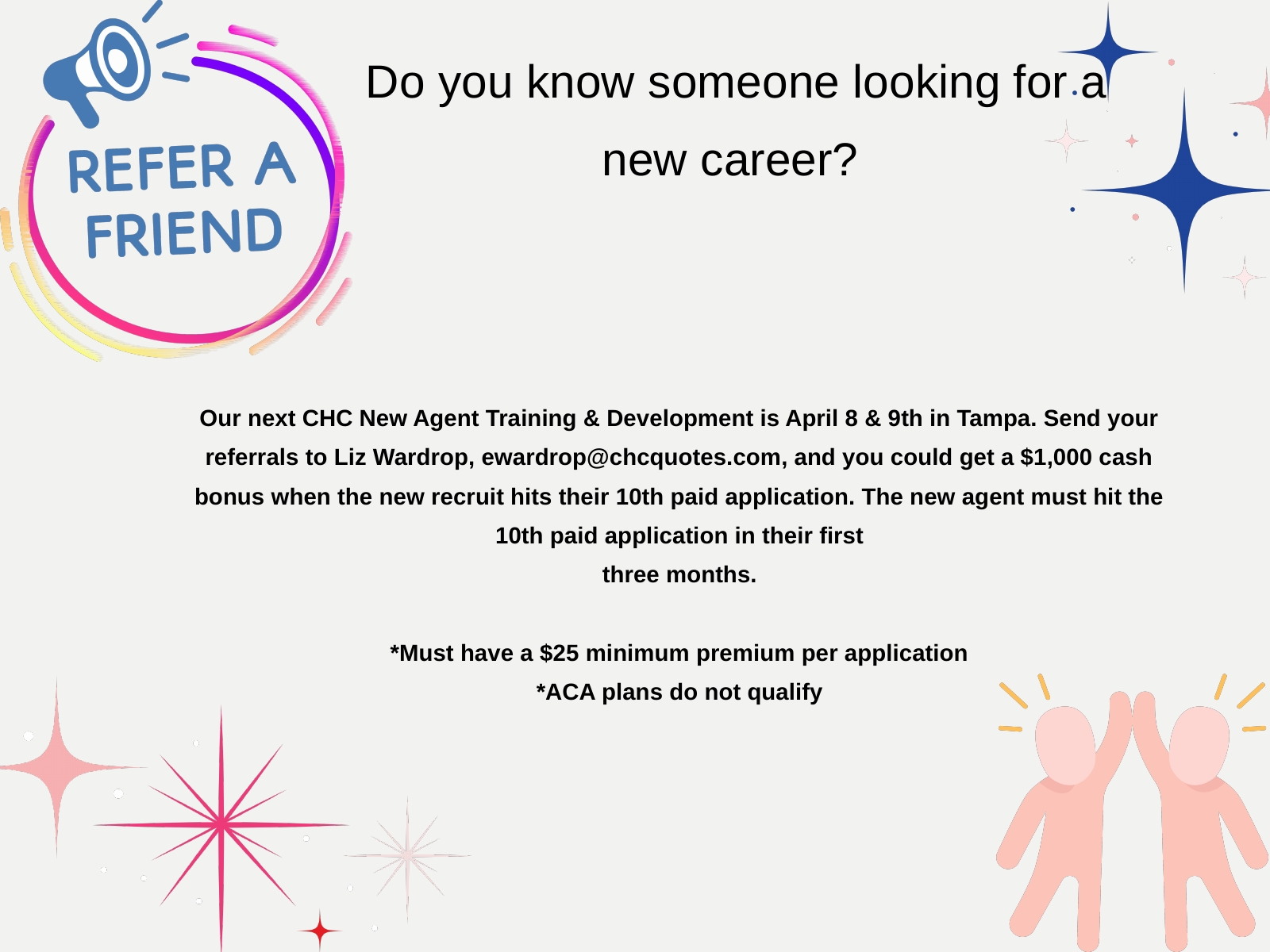

Do you know someone looking for a new career?

Our next CHC New Agent Training & Development is April 8 & 9th in Tampa. Send your referrals to Liz Wardrop, ewardrop@chcquotes.com, and you could get a $1,000 cash bonus when the new recruit hits their 10th paid application. The new agent must hit the 10th paid application in their first
three months.

*Must have a $25 minimum premium per application
*ACA plans do not qualify